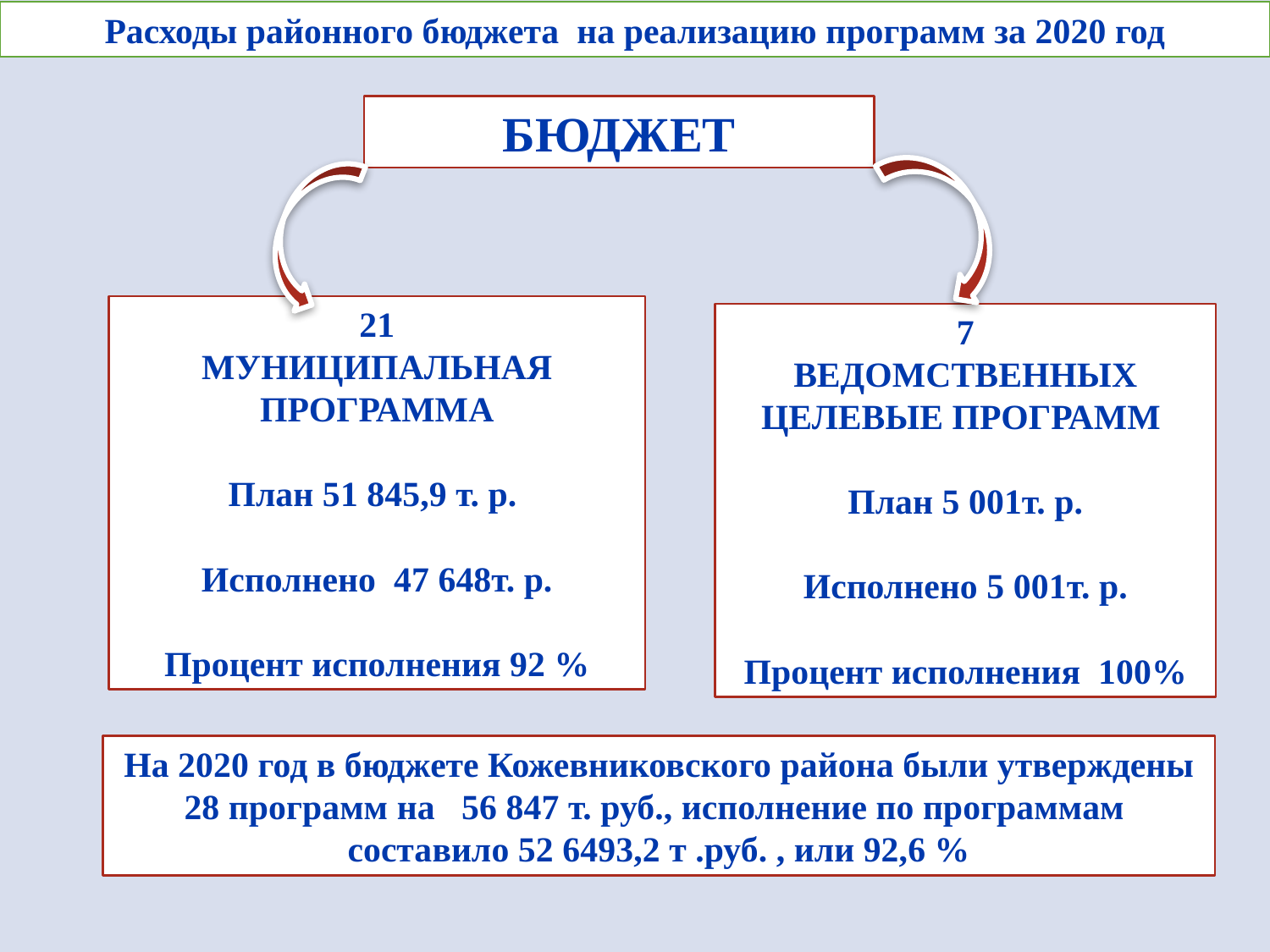

Расходы районного бюджета  на реализацию программ за 2020 год
БЮДЖЕТ

21
МУНИЦИПАЛЬНАЯ ПРОГРАММА

План 51 845,9 т. р.

Исполнено  47 648т. р.

Процент исполнения 92 %
7
ВЕДОМСТВЕННЫХ ЦЕЛЕВЫЕ ПРОГРАММ

План 5 001т. р.

Исполнено 5 001т. р.

Процент исполнения  100%
На 2020 год в бюджете Кожевниковского района были утверждены 28 программ на   56 847 т. руб., исполнение по программам  составило 52 6493,2 т .руб. , или 92,6 %